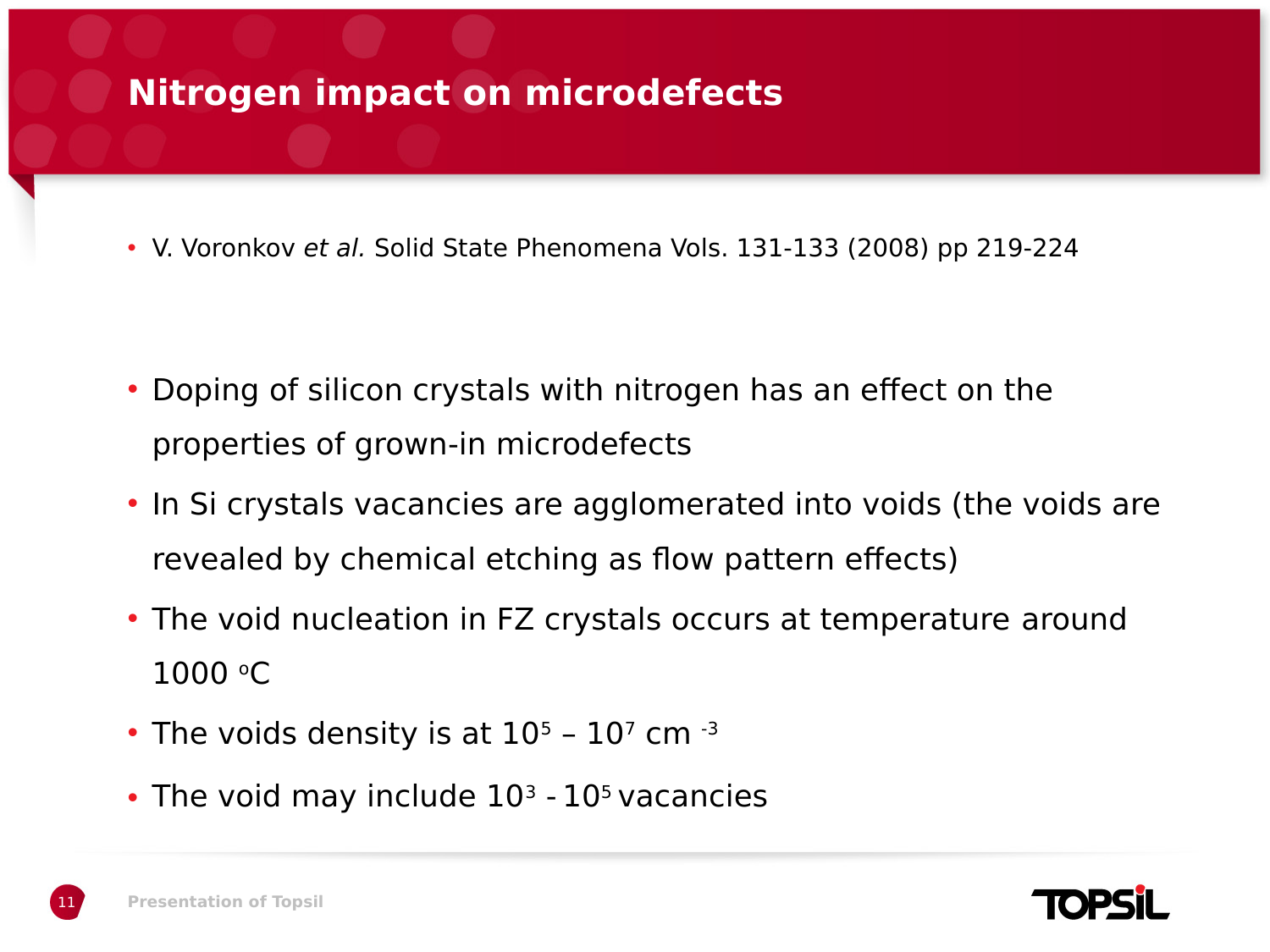

# Nitrogen impact on microdefects
V. Voronkov et al. Solid State Phenomena Vols. 131-133 (2008) pp 219-224

Doping of silicon crystals with nitrogen has an effect on the properties of grown-in microdefects
In Si crystals vacancies are agglomerated into voids (the voids are revealed by chemical etching as flow pattern effects)
The void nucleation in FZ crystals occurs at temperature around 1000 oC
The voids density is at 105 – 107 cm -3
The void may include 103 - 105 vacancies

11